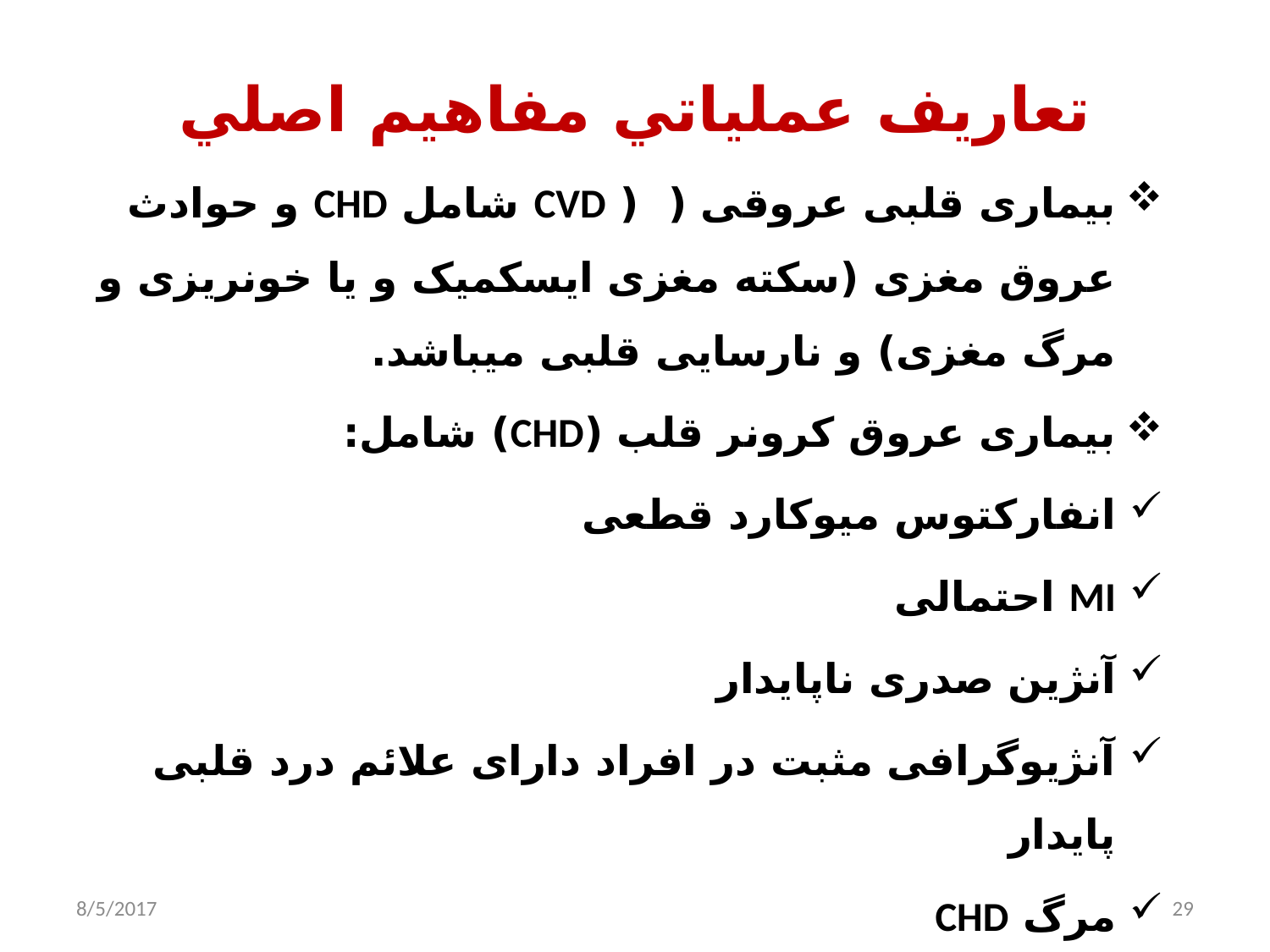

# تعاريف عملياتي مفاهيم اصلي
بیماری قلبی عروقی (  ( CVD شامل CHD و حوادث عروق مغزی (سکته مغزی ایسکمیک و یا خونریزی و مرگ مغزی) و نارسایی قلبی میباشد.
بیماری عروق کرونر قلب (CHD) شامل:
انفارکتوس میوکارد قطعی
MI احتمالی
آنژین صدری ناپایدار
آنژیوگرافی مثبت در افراد دارای علائم درد قلبی پایدار
مرگ CHD
8/5/2017
29